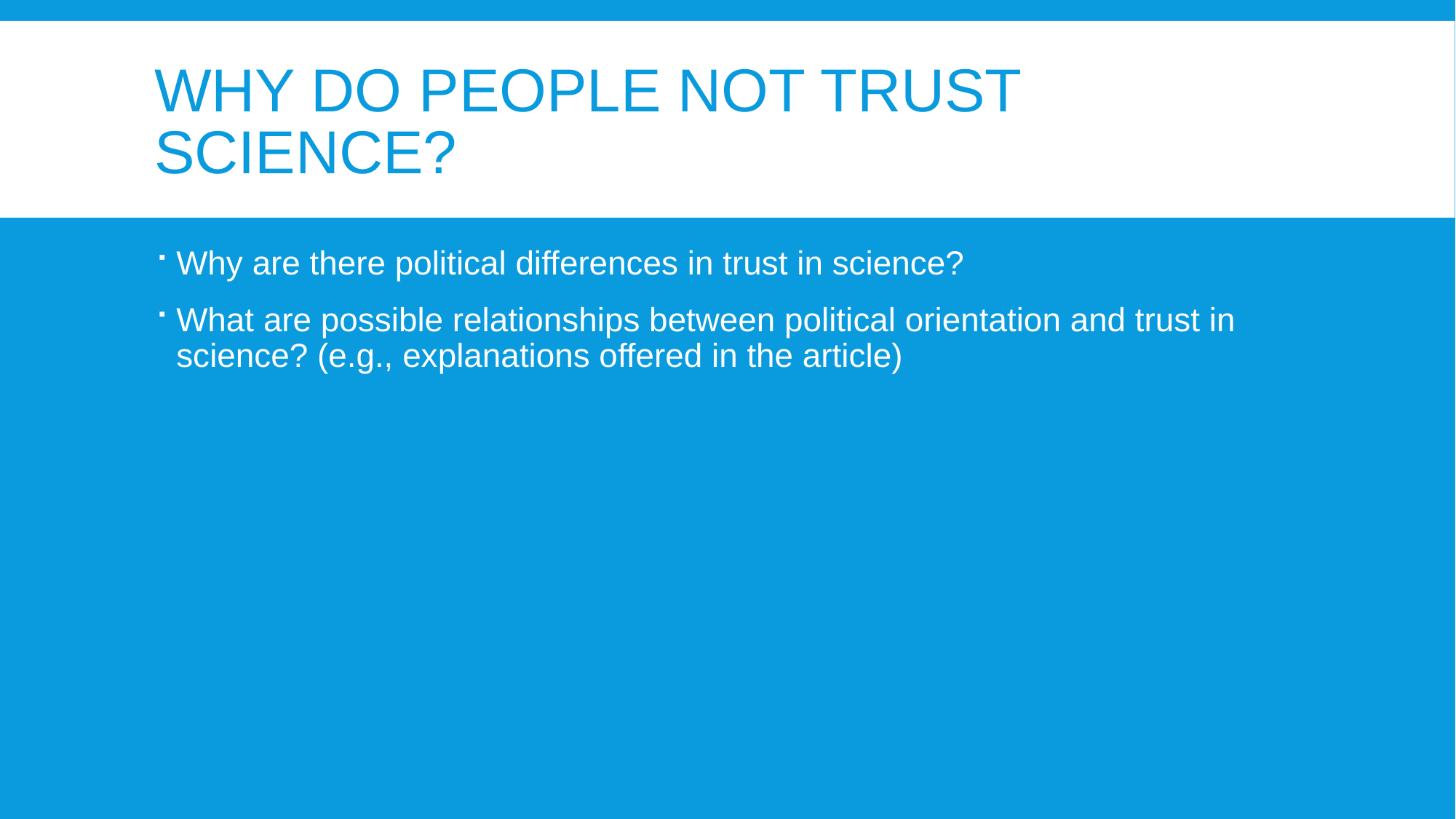

# Why do people not trust science?
Why are there political differences in trust in science?
What are possible relationships between political orientation and trust in science? (e.g., explanations offered in the article)